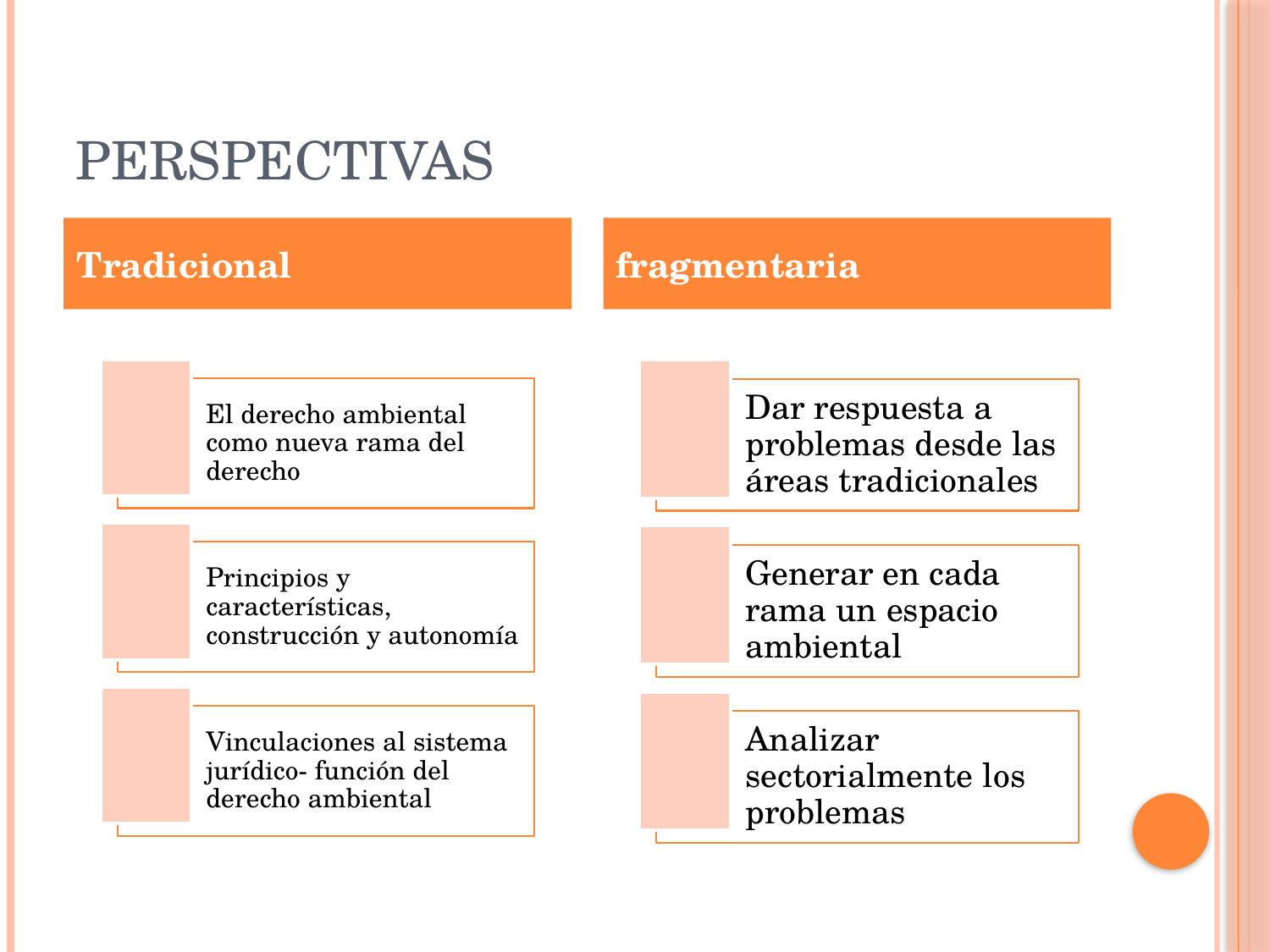

# Perspectivas
Tradicional
fragmentaria
El derecho ambiental como nueva rama del derecho
Principios y características, construcción y autonomía
Vinculaciones al sistema jurídico- función del derecho ambiental
Dar respuesta a problemas desde las áreas tradicionales
Generar en cada rama un espacio ambiental
Analizar sectorialmente los problemas